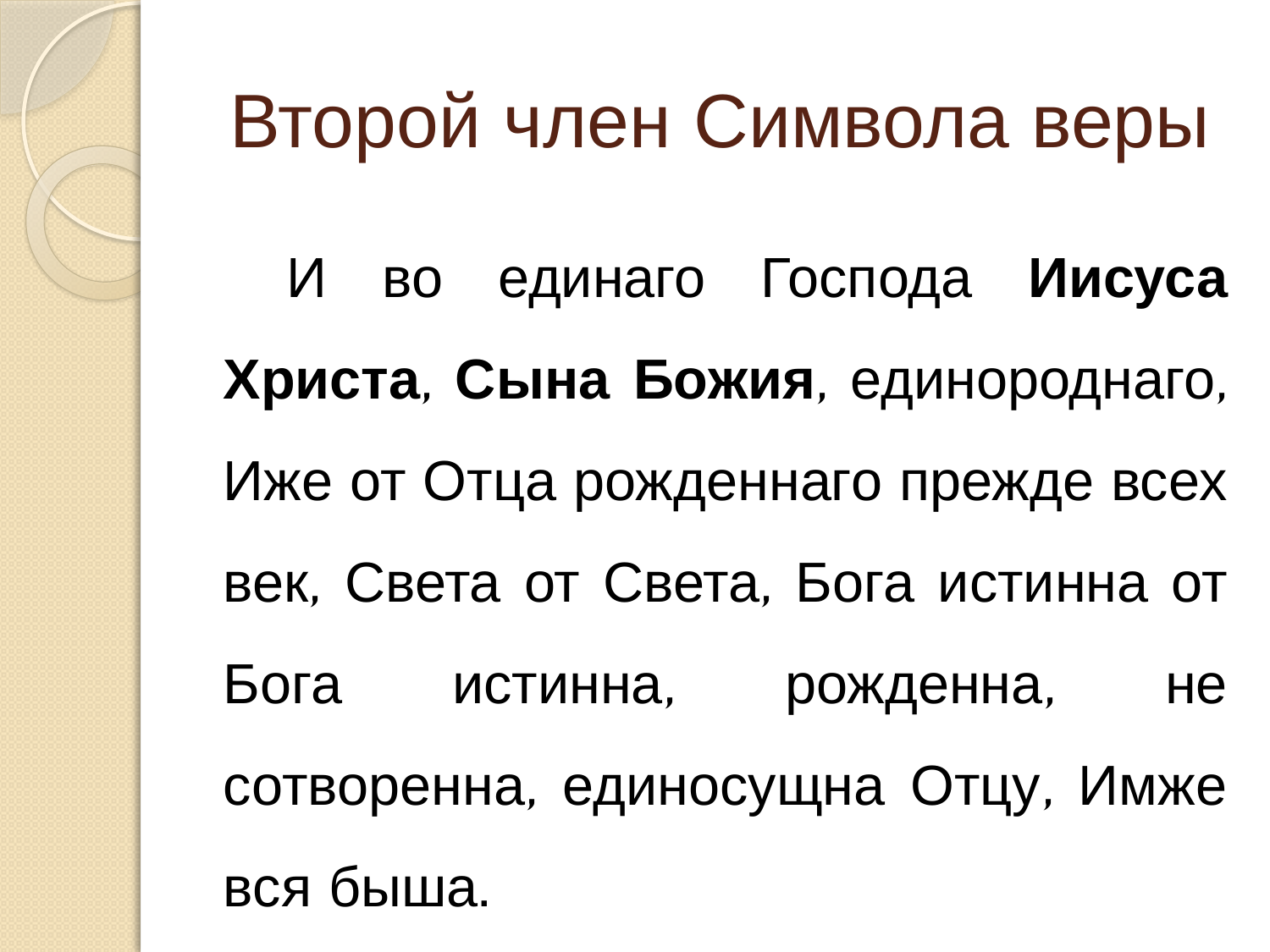

# Второй член Символа веры
И во единаго Господа Иисуса Христа, Сына Божия, единороднаго, Иже от Отца рожденнаго прежде всех век, Света от Света, Бога истинна от Бога истинна, рожденна, не сотворенна, единосущна Отцу, Имже вся быша.